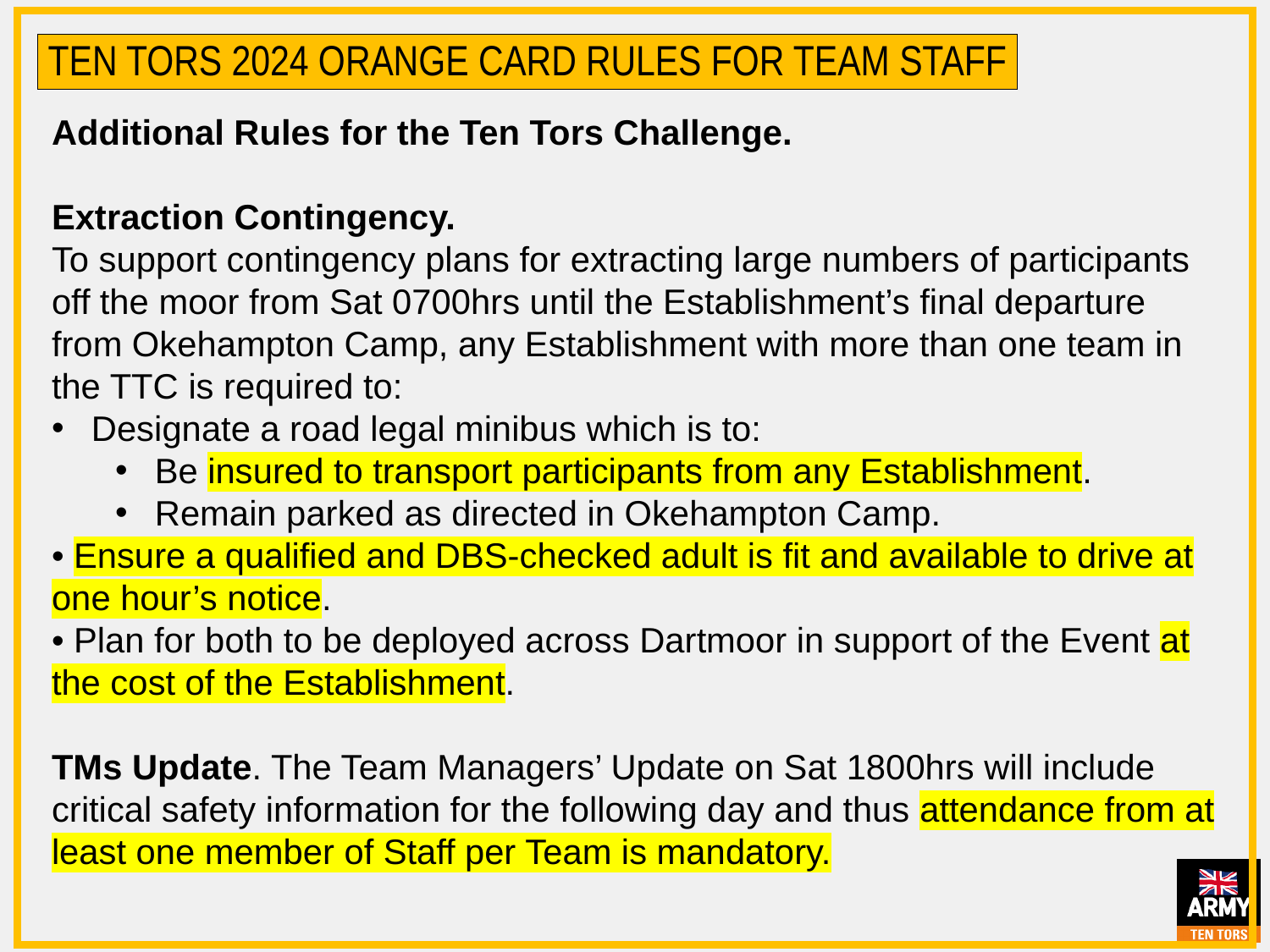

11

Ten Tors 2024 Orange Card Rules for Team Staff
Additional Rules for the Ten Tors Challenge.

Extraction Contingency.
To support contingency plans for extracting large numbers of participants off the moor from Sat 0700hrs until the Establishment’s final departure from Okehampton Camp, any Establishment with more than one team in the TTC is required to:
Designate a road legal minibus which is to:
Be insured to transport participants from any Establishment.
Remain parked as directed in Okehampton Camp.
• Ensure a qualified and DBS-checked adult is fit and available to drive at one hour’s notice.
• Plan for both to be deployed across Dartmoor in support of the Event at the cost of the Establishment.

TMs Update. The Team Managers’ Update on Sat 1800hrs will include critical safety information for the following day and thus attendance from at least one member of Staff per Team is mandatory.